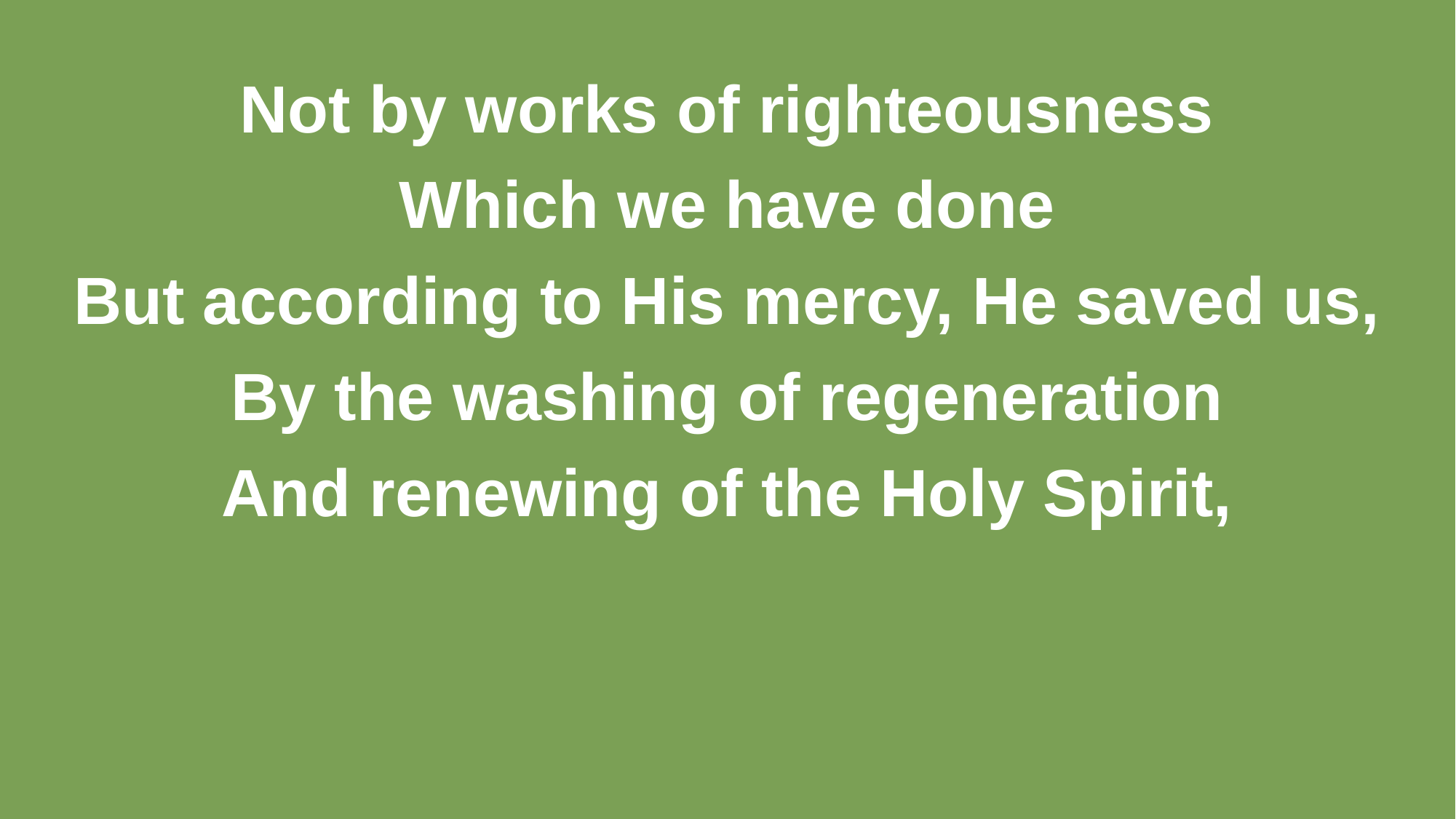

Not by works of righteousness
Which we have done
But according to His mercy, He saved us,
By the washing of regeneration
And renewing of the Holy Spirit,